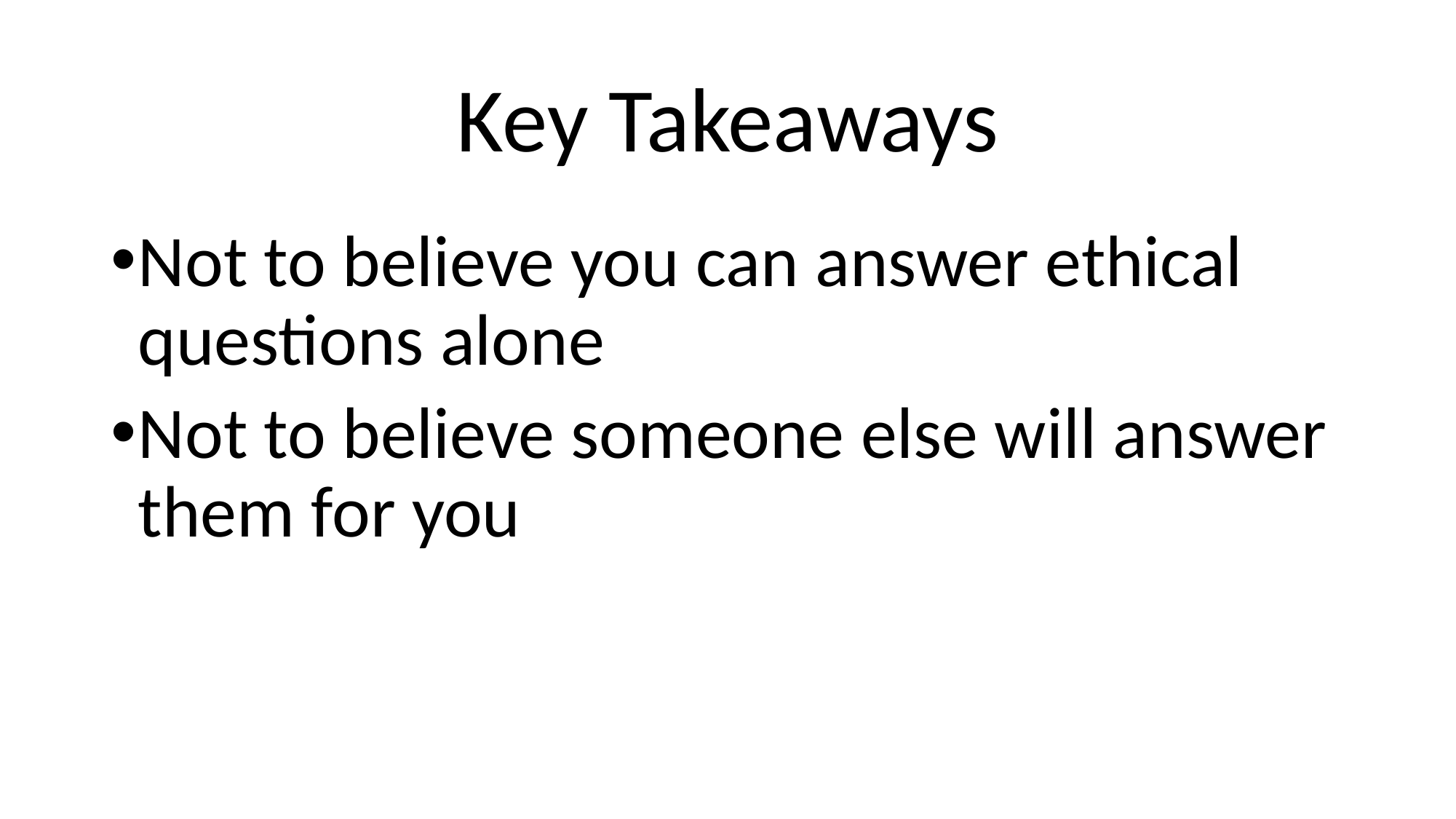

# Key Takeaways
Not to believe you can answer ethical questions alone
Not to believe someone else will answer them for you